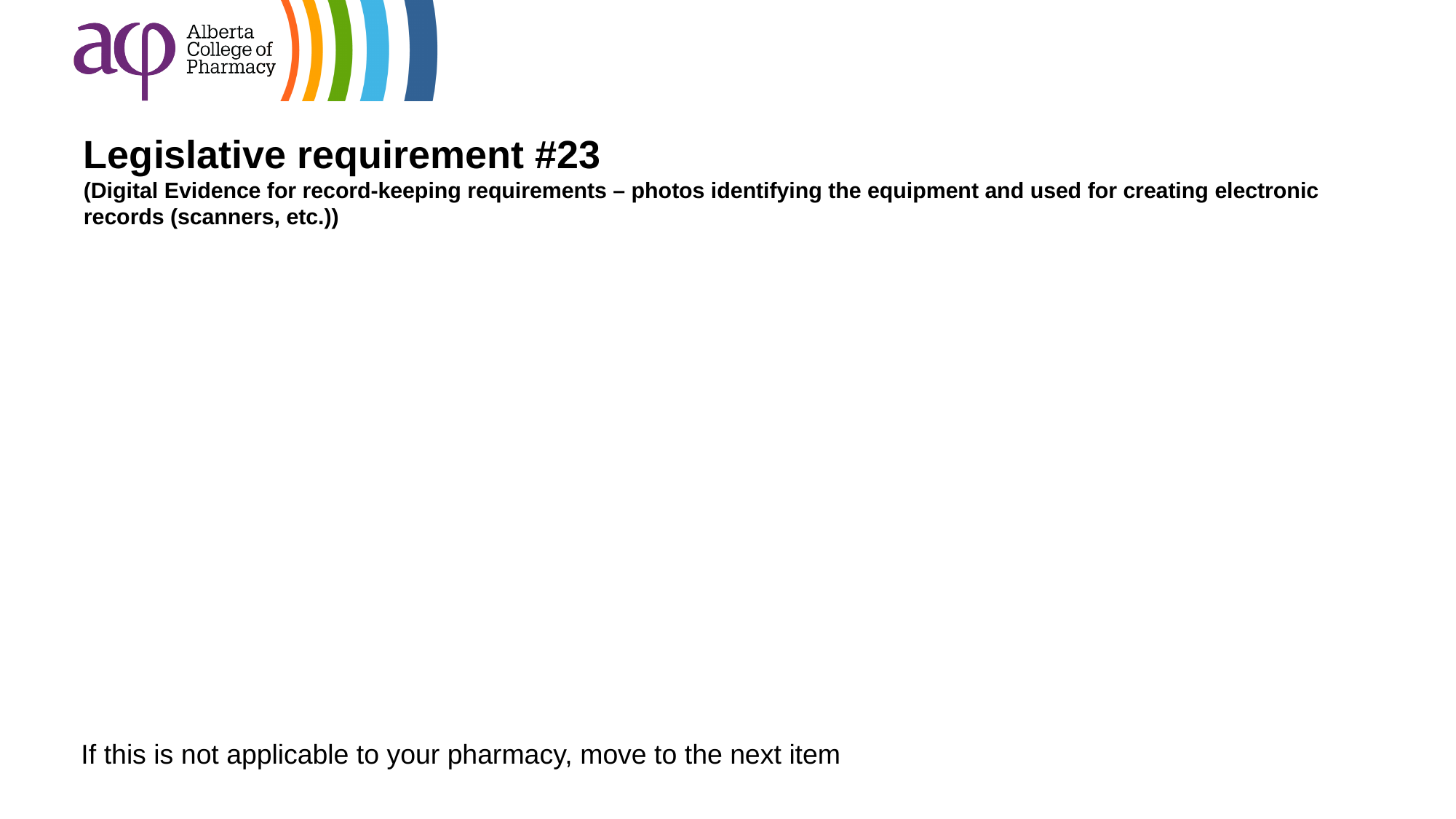

# Legislative requirement #23 (Digital Evidence for record-keeping requirements – photos identifying the equipment and used for creating electronic records (scanners, etc.))

If this is not applicable to your pharmacy, move to the next item